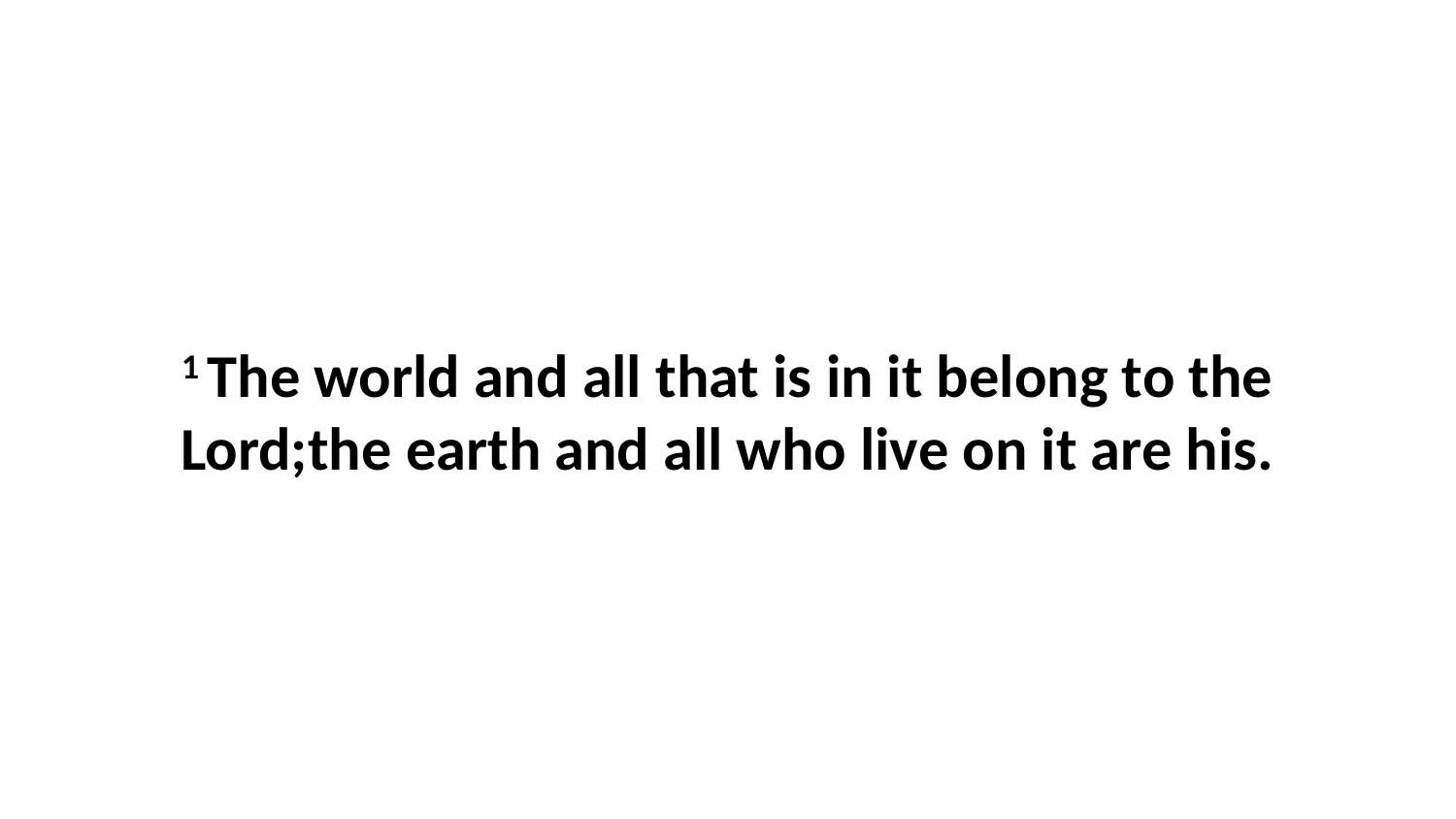

1 The world and all that is in it belong to the Lord;the earth and all who live on it are his.